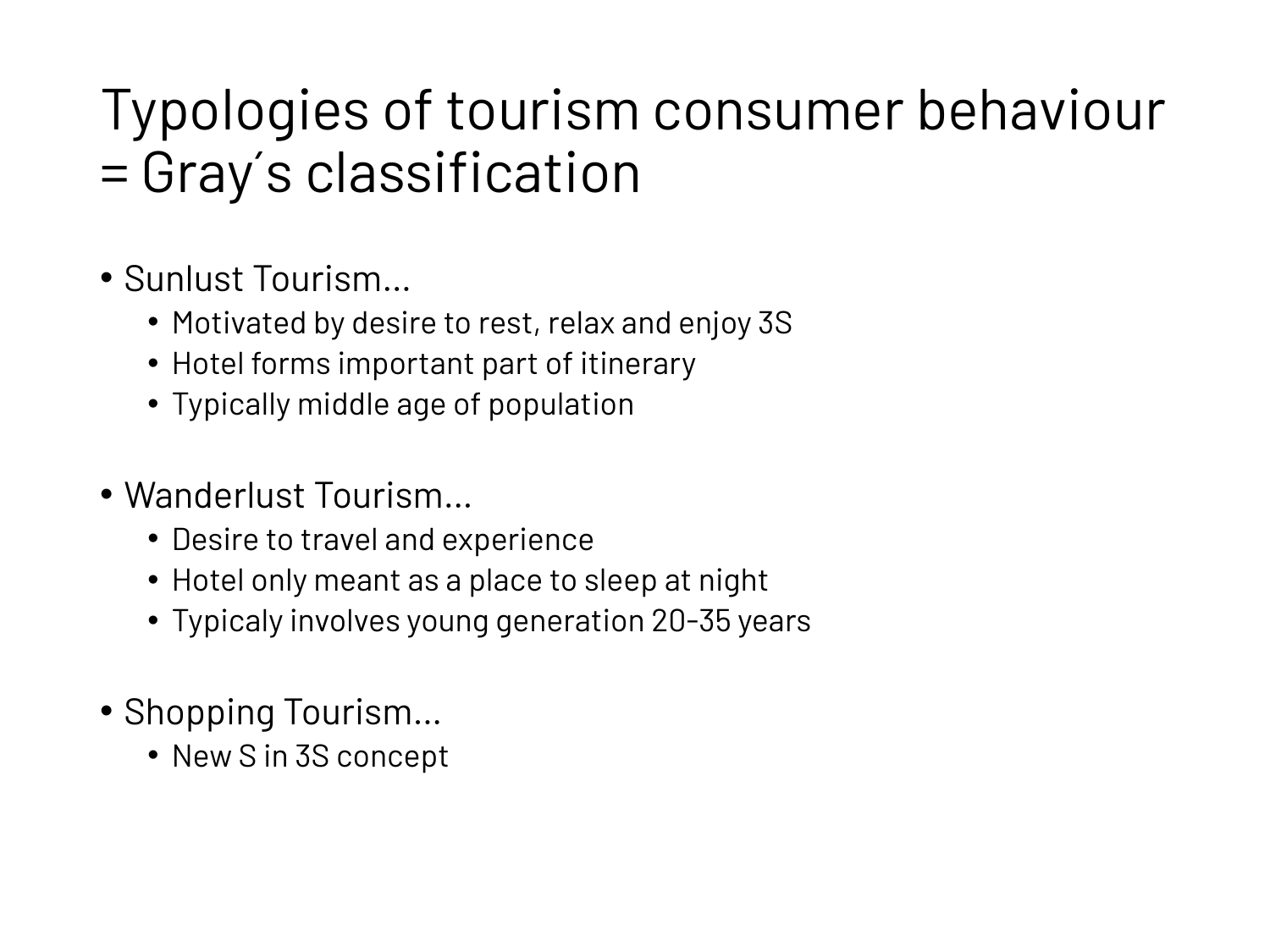

# Typologies of tourism consumer behaviour = Gray´s classification
Sunlust Tourism…
Motivated by desire to rest, relax and enjoy 3S
Hotel forms important part of itinerary
Typically middle age of population

Wanderlust Tourism…
Desire to travel and experience
Hotel only meant as a place to sleep at night
Typicaly involves young generation 20-35 years

Shopping Tourism…
New S in 3S concept